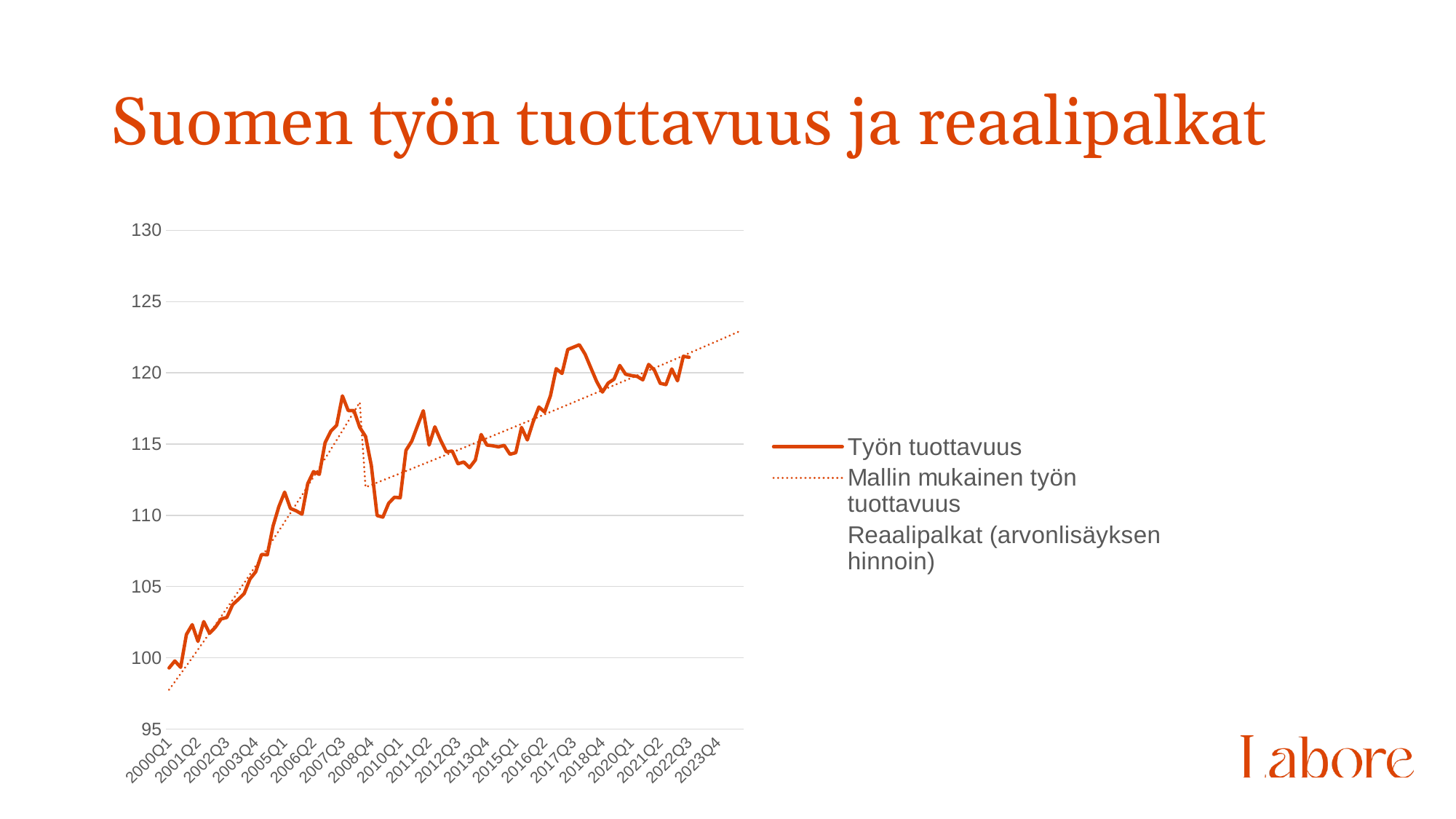

# Suomen työn tuottavuus ja reaalipalkat

### Chart

| Category | Työn tuottavuus | Mallin mukainen työn tuottavuus | Reaalipalkat (arvonlisäyksen hinnoin) |
|---|---|---|---|
| 2000Q1 | 99.2814052193636 | 97.75029050938431 | 99.50331114541477 |
| 2000Q2 | 99.76912483275603 | 98.30792796519096 | 100.12883104481776 |
| 2000Q3 | 99.322548317655 | 98.86874658322738 | 98.46556320179441 |
| 2000Q4 | 101.62611030063577 | 99.43276451111446 | 99.6992397986194 |
| 2001Q1 | 102.3213887044448 | 100.00000000000001 | 100.2320564229825 |
| 2001Q2 | 101.14272873262131 | 100.57047140514953 | 98.77071944920871 |
| 2001Q3 | 102.53652360416997 | 101.14419718654008 | 100.33589098815911 |
| 2001Q4 | 101.71123305639433 | 101.72119590945736 | 100.66133313964967 |
| 2002Q1 | 102.129066754777 | 102.30148624509707 | 100.65093788889953 |
| 2002Q2 | 102.71495830275302 | 102.88508697116835 | 101.18085783126257 |
| 2002Q3 | 102.82537383936584 | 103.47201697250217 | 102.0135578069091 |
| 2002Q4 | 103.72414214953737 | 104.06229524166177 | 102.23286027037489 |
| 2003Q1 | 104.09938214106418 | 104.65594087955785 | 103.50551403810294 |
| 2003Q2 | 104.50408604230346 | 105.25297309606592 | 103.88173513571236 |
| 2003Q3 | 105.52092883417195 | 105.8534112106488 | 104.49737672423102 |
| 2003Q4 | 106.03319044808096 | 106.45727465298091 | 105.49418379886286 |
| 2004Q1 | 107.24665162102507 | 107.06458296357778 | 106.07995865450266 |
| 2004Q2 | 107.22133948287428 | 107.67535579442759 | 105.9303124859959 |
| 2004Q3 | 109.2436513018809 | 108.28961290962782 | 108.2014635915415 |
| 2004Q4 | 110.61061589709821 | 108.90737418602448 | 109.11144712540025 |
| 2005Q1 | 111.62666195952968 | 109.52865961385496 | 109.88142497166534 |
| 2005Q2 | 110.47923194634132 | 110.15348929739568 | 111.12760750433556 |
| 2005Q3 | 110.31109308326485 | 110.78188345561178 | 111.2443501359746 |
| 2005Q4 | 110.07475483905688 | 111.41386242281222 | 110.21496015048518 |
| 2006Q1 | 112.2261560672429 | 112.049446649307 | 112.29568883316281 |
| 2006Q2 | 113.06363933796918 | 112.68865670206968 | 113.76670158741234 |
| 2006Q3 | 112.8763505625426 | 113.33151326540212 | 112.79042036497638 |
| 2006Q4 | 115.0907418697248 | 113.9780371416046 | 115.07462723477661 |
| 2007Q1 | 115.91605153796404 | 114.62824925164819 | 114.0230641685856 |
| 2007Q2 | 116.31957905088527 | 115.28217063585248 | 113.15948199546712 |
| 2007Q3 | 118.38336208023236 | 115.93982245456571 | 115.32994477950493 |
| 2007Q4 | 117.35614061364684 | 116.60122598885026 | 114.06905169125773 |
| 2008Q1 | 117.34459749404566 | 117.26640264117044 | 116.42546045513593 |
| 2008Q2 | 116.17209072531233 | 117.93537393608585 | 115.86078236185011 |
| 2008Q3 | 115.53928074494443 | 111.9714903566936 | 114.71856978821428 |
| 2008Q4 | 113.5052289204251 | 112.13293346417116 | 116.23116540425735 |
| 2009Q1 | 109.97747411326739 | 112.2946093440882 | 117.40210129566636 |
| 2009Q2 | 109.87053728749709 | 112.45651833206128 | 118.20275362264557 |
| 2009Q3 | 110.84327074425084 | 112.6186607641912 | 118.02128575185705 |
| 2009Q4 | 111.26654763441834 | 112.78103697706302 | 119.36095769929005 |
| 2010Q1 | 111.23044681919153 | 112.94364730774744 | 118.59835399183977 |
| 2010Q2 | 114.5595584743353 | 113.10649209380081 | 120.19173958957154 |
| 2010Q3 | 115.20390664262828 | 113.26957167326657 | 122.42305856085684 |
| 2010Q4 | 116.29178727333229 | 113.43288638467519 | 121.51072744878742 |
| 2011Q1 | 117.3420054241731 | 113.59643656704542 | 121.97891924162234 |
| 2011Q2 | 114.93192223562826 | 113.76022255988467 | 119.72855459936265 |
| 2011Q3 | 116.21147506043268 | 113.92424470319018 | 122.08673418499804 |
| 2011Q4 | 115.25959137318742 | 114.08850333744904 | 121.52674516924137 |
| 2012Q1 | 114.45861517840375 | 114.25299880363946 | 121.29997483285374 |
| 2012Q2 | 114.51112380568222 | 114.41773144323139 | 122.69006289035056 |
| 2012Q3 | 113.61789132632173 | 114.58270159818679 | 121.31141751068968 |
| 2012Q4 | 113.73885142097878 | 114.747909610961 | 121.36807962650151 |
| 2013Q1 | 113.34542155430155 | 114.91335582450283 | 120.5543736478306 |
| 2013Q2 | 113.87894322885434 | 115.07904058225584 | 119.99630033879879 |
| 2013Q3 | 115.6722916312347 | 115.24496422815851 | 121.5648774725917 |
| 2013Q4 | 114.9324767326785 | 115.4111271066455 | 120.22043243222413 |
| 2014Q1 | 114.87861193012428 | 115.57752956264773 | 120.32685483340494 |
| 2014Q2 | 114.8040274862833 | 115.74417194159388 | 120.43864331047071 |
| 2014Q3 | 114.90807971328566 | 115.91105458941024 | 119.68523337614283 |
| 2014Q4 | 114.28526313095236 | 116.07817785252237 | 119.92723485046695 |
| 2015Q1 | 114.39387448630988 | 116.2455420778546 | 119.99638675923836 |
| 2015Q2 | 116.16903314746737 | 116.41314761283223 | 120.30855431333133 |
| 2015Q3 | 115.29181238674015 | 116.58099480538088 | 118.9224249217711 |
| 2015Q4 | 116.55587738809018 | 116.74908400392822 | 120.0087345507778 |
| 2016Q1 | 117.59910887573054 | 116.91741555740421 | 120.14934198027748 |
| 2016Q2 | 117.25201415597188 | 117.08598981524166 | 119.85189105422745 |
| 2016Q3 | 118.39097816299534 | 117.25480712737759 | 120.51685743038318 |
| 2016Q4 | 120.29513601811028 | 117.42386784425315 | 121.61214659431678 |
| 2017Q1 | 119.9551720129966 | 117.59317231681517 | 119.8670544758743 |
| 2017Q2 | 121.63776304718554 | 117.76272089651607 | 120.52706974485734 |
| 2017Q3 | 121.80533183952018 | 117.93251393531546 | 120.76118777571835 |
| 2017Q4 | 121.97435089256665 | 118.10255178567994 | 120.40889621474767 |
| 2018Q1 | 121.30488535263478 | 118.27283480058475 | 120.78924773852091 |
| 2018Q2 | 120.34351140532007 | 118.44336333351362 | 121.0609940562561 |
| 2018Q3 | 119.38865115118602 | 118.6141377384605 | 120.54587452520737 |
| 2018Q4 | 118.65270867449367 | 118.78515836992898 | 120.04779093521418 |
| 2019Q1 | 119.2844268181199 | 118.95642558293453 | 120.58644017798747 |
| 2019Q2 | 119.5516123696447 | 119.12793973300393 | 121.0909486602246 |
| 2019Q3 | 120.52212638286838 | 119.29970117617691 | 121.79414681087827 |
| 2019Q4 | 119.90461339448818 | 119.47171026900655 | 121.30368071872252 |
| 2020Q1 | 119.81025239418031 | 119.64396736855971 | 120.86592778572272 |
| 2020Q2 | 119.74919769884089 | 119.81647283241847 | 120.61563919984242 |
| 2020Q3 | 119.510115944146 | 119.98922701868004 | 121.06702084969419 |
| 2020Q4 | 120.58915313068212 | 120.16223028595843 | 122.91448607593962 |
| 2021Q1 | 120.18915818357411 | 120.33548299338423 | 122.9877625736188 |
| 2021Q2 | 119.26684585654395 | 120.50898550060631 | 121.183285184546 |
| 2021Q3 | 119.1749586286367 | 120.68273816779158 | 120.49266777865306 |
| 2021Q4 | 120.2737687273675 | 120.8567413556268 | 119.98309768789944 |
| 2022Q1 | 119.43914053881231 | 121.03099542531818 | 119.25232071469415 |
| 2022Q2 | 121.16027252508427 | 121.2055007385933 | 119.74101146730048 |
| 2022Q3 | 121.09089807671491 | 121.38025765770095 | 120.614168822666 |
| 2022Q4 | None | 121.55526654541221 | None |
| 2023Q1 | None | 121.73052776502136 | None |
| 2023Q2 | None | 121.90604168034636 | None |
| 2023Q3 | None | 122.08180865572986 | None |
| 2023Q4 | None | 122.2578290560397 | None |
| 2024Q1 | None | 122.43410324666988 | None |
| 2024Q2 | None | 122.61063159354117 | None |
| 2024Q3 | None | 122.78741446310204 | None |
| 2024Q4 | None | 122.96445222232916 | None |